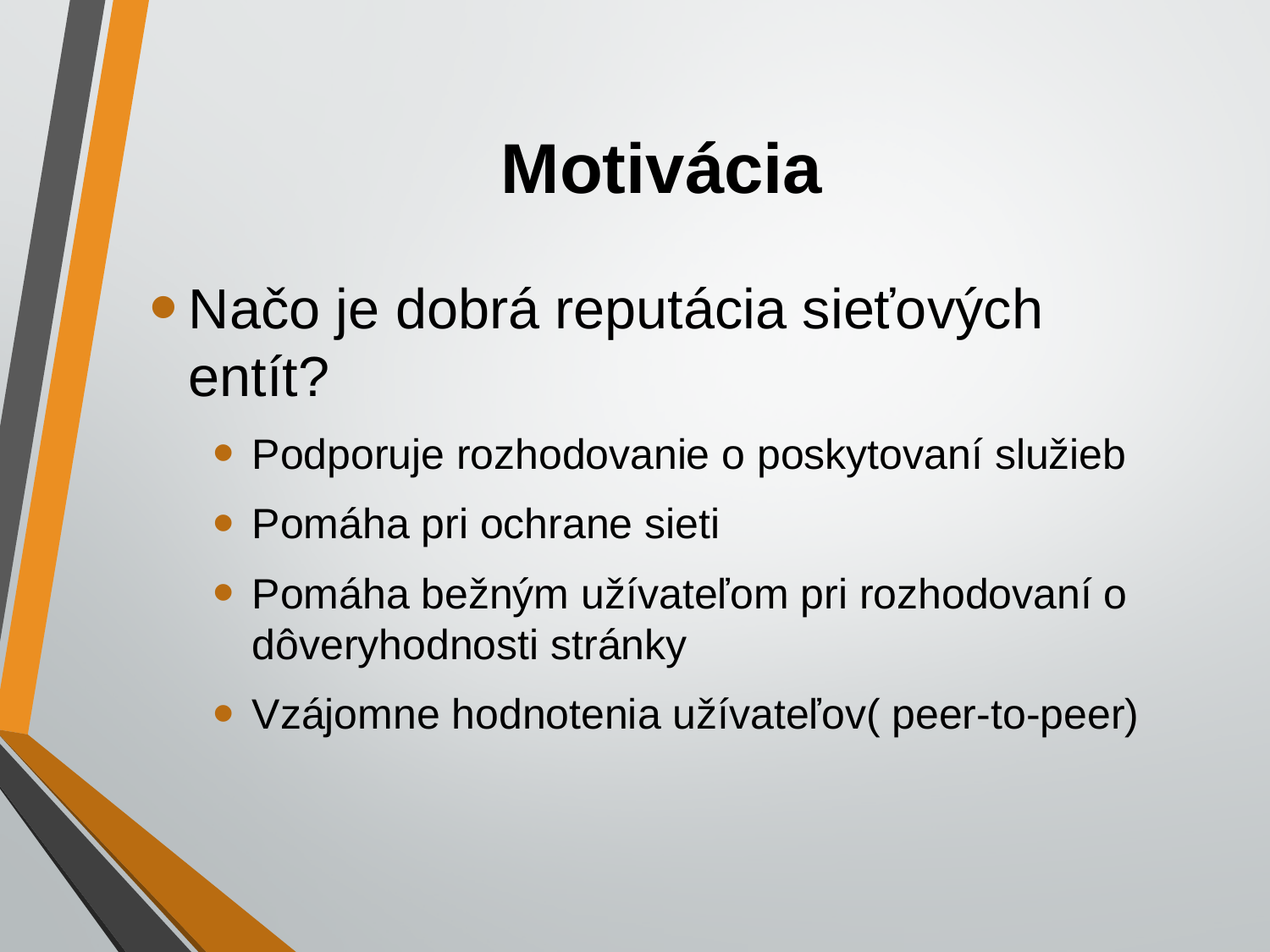

# Motivácia
Načo je dobrá reputácia sieťových entít?
Podporuje rozhodovanie o poskytovaní služieb
Pomáha pri ochrane sieti
Pomáha bežným užívateľom pri rozhodovaní o dôveryhodnosti stránky
Vzájomne hodnotenia užívateľov( peer-to-peer)